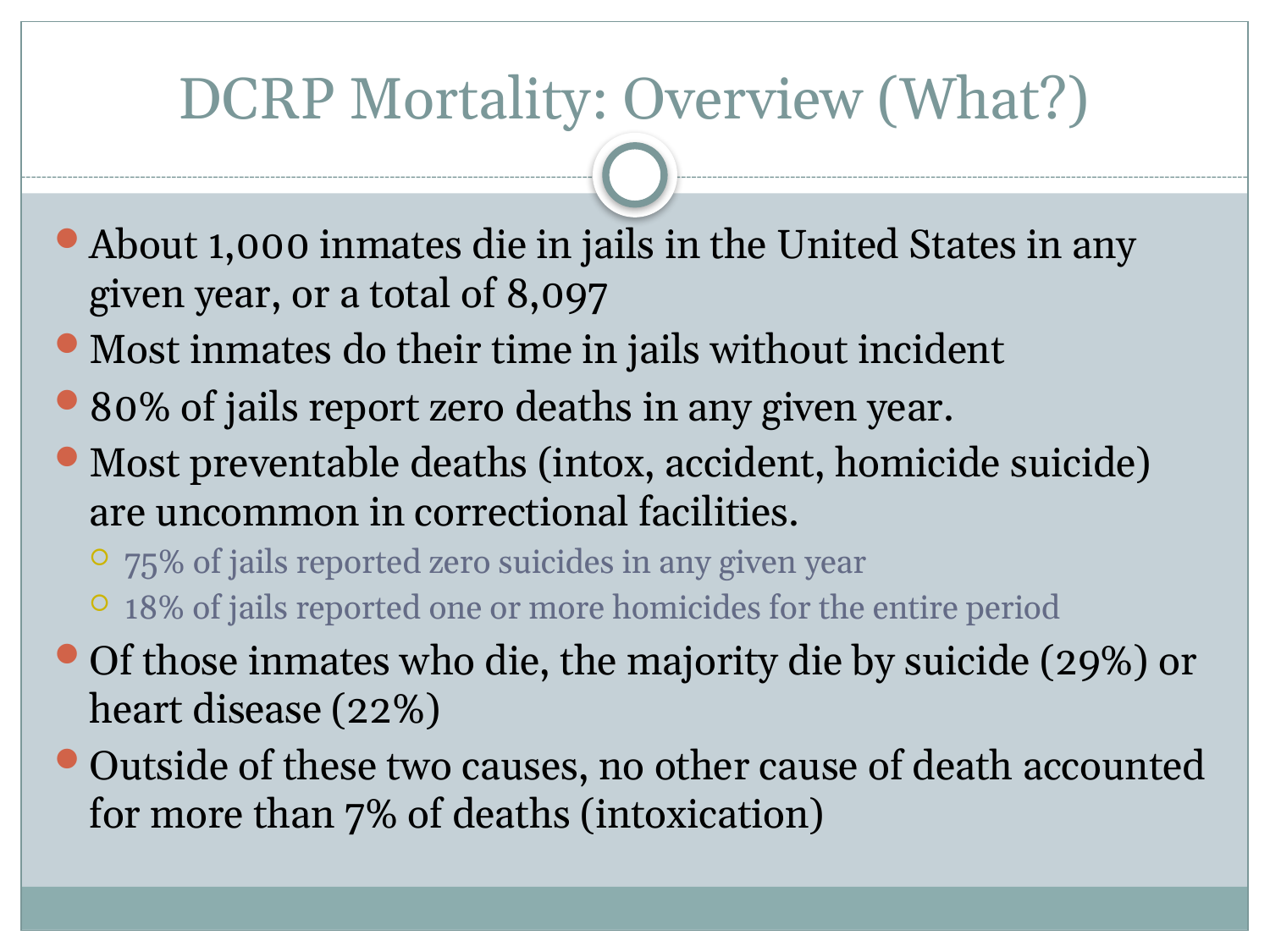

# DCRP Mortality: Overview (What?)
About 1,000 inmates die in jails in the United States in any given year, or a total of 8,097
Most inmates do their time in jails without incident
80% of jails report zero deaths in any given year.
Most preventable deaths (intox, accident, homicide suicide) are uncommon in correctional facilities.
75% of jails reported zero suicides in any given year
18% of jails reported one or more homicides for the entire period
Of those inmates who die, the majority die by suicide (29%) or heart disease (22%)
Outside of these two causes, no other cause of death accounted for more than 7% of deaths (intoxication)